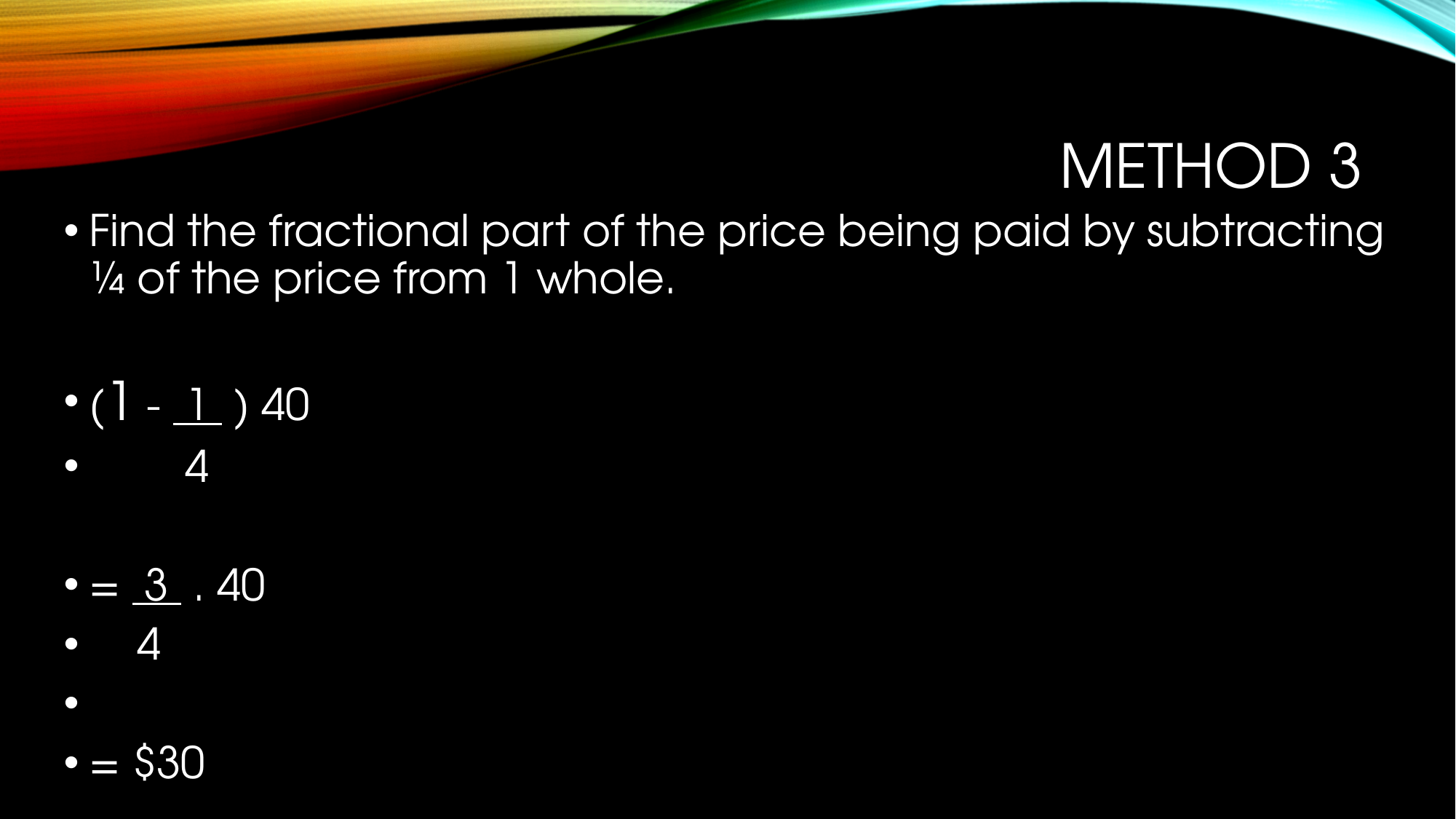

# method 3
Find the fractional part of the price being paid by subtracting ¼ of the price from 1 whole.

(1 -  1  ) 40
        4

=  3  . 40
    4

= $30